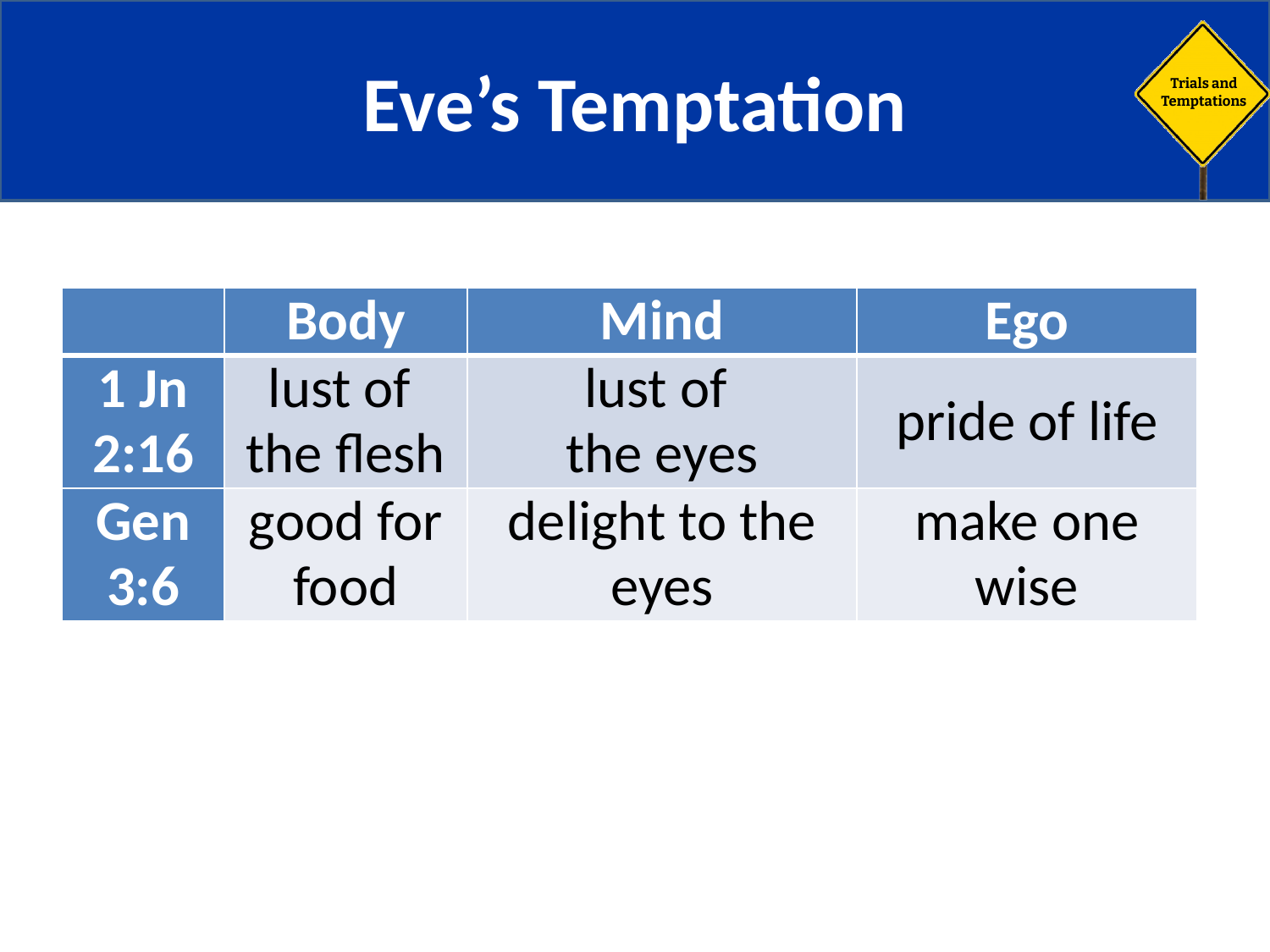

# Eve’s Temptation
|  | Body | Mind | Ego |
| --- | --- | --- | --- |
| 1 Jn 2:16 | lust of the flesh | lust of the eyes | pride of life |
| Gen 3:6 | good for food | delight to the eyes | make one wise |